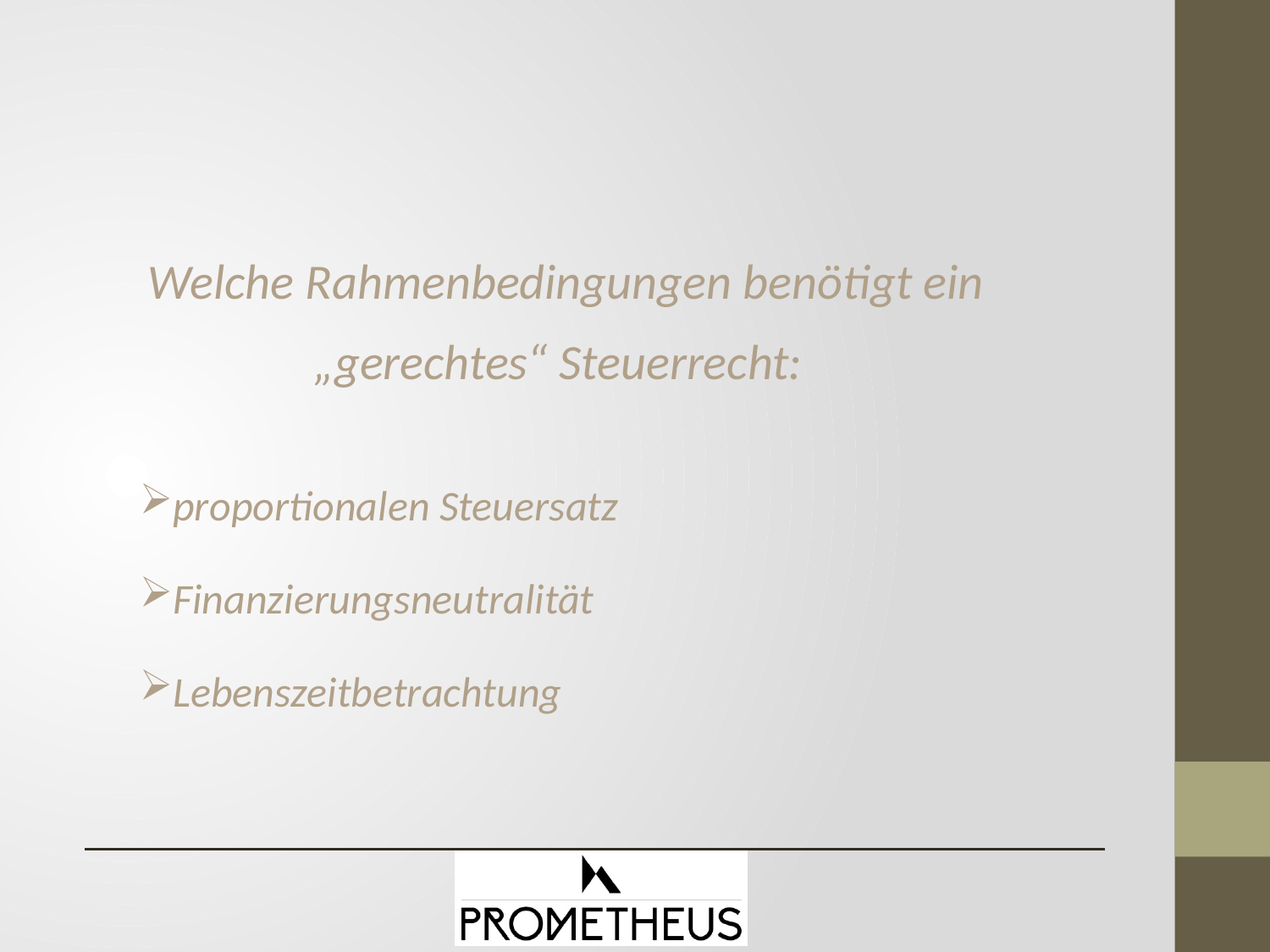

Welche Rahmenbedingungen benötigt ein „gerechtes“ Steuerrecht:

proportionalen Steuersatz
Finanzierungsneutralität
Lebenszeitbetrachtung